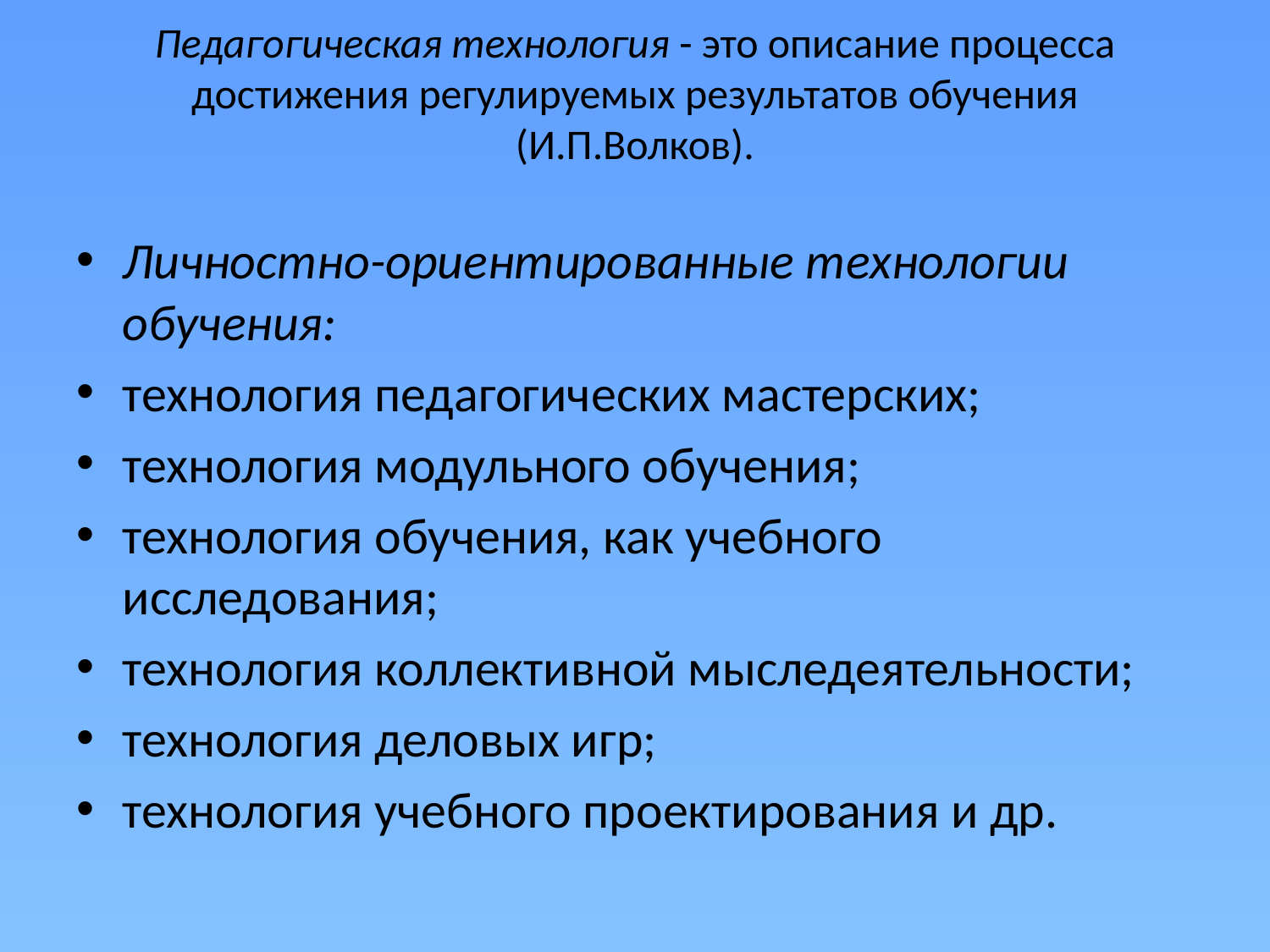

# Педагогическая технология - это описание процесса достижения регулируемых результатов обучения (И.П.Волков).
Личностно-ориентированные технологии обучения:
технология педагогических мастерских;
технология модульного обучения;
технология обучения, как учебного исследования;
технология коллективной мыследеятельности;
технология деловых игр;
технология учебного проектирования и др.